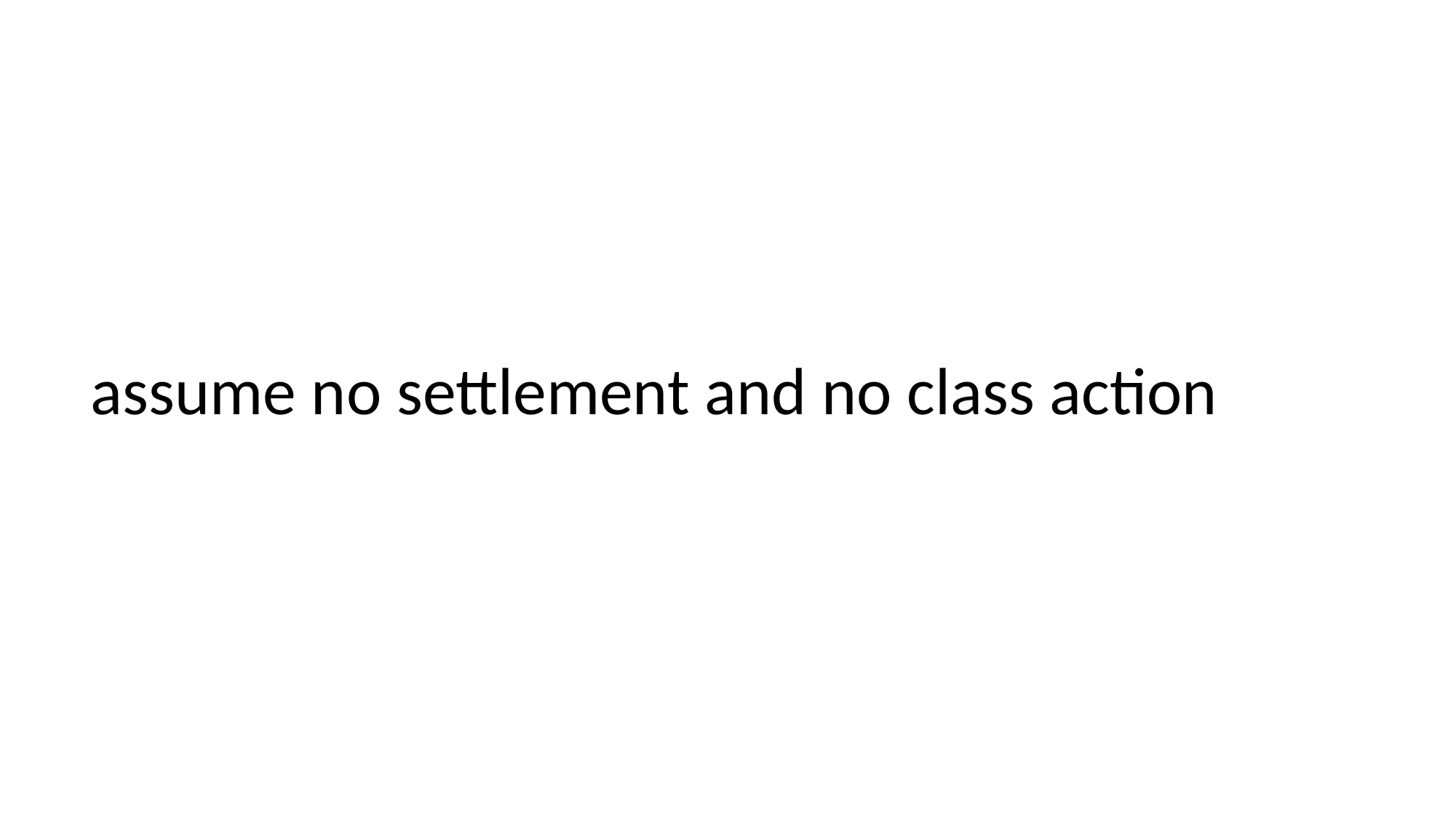

# assume no settlement and no class action